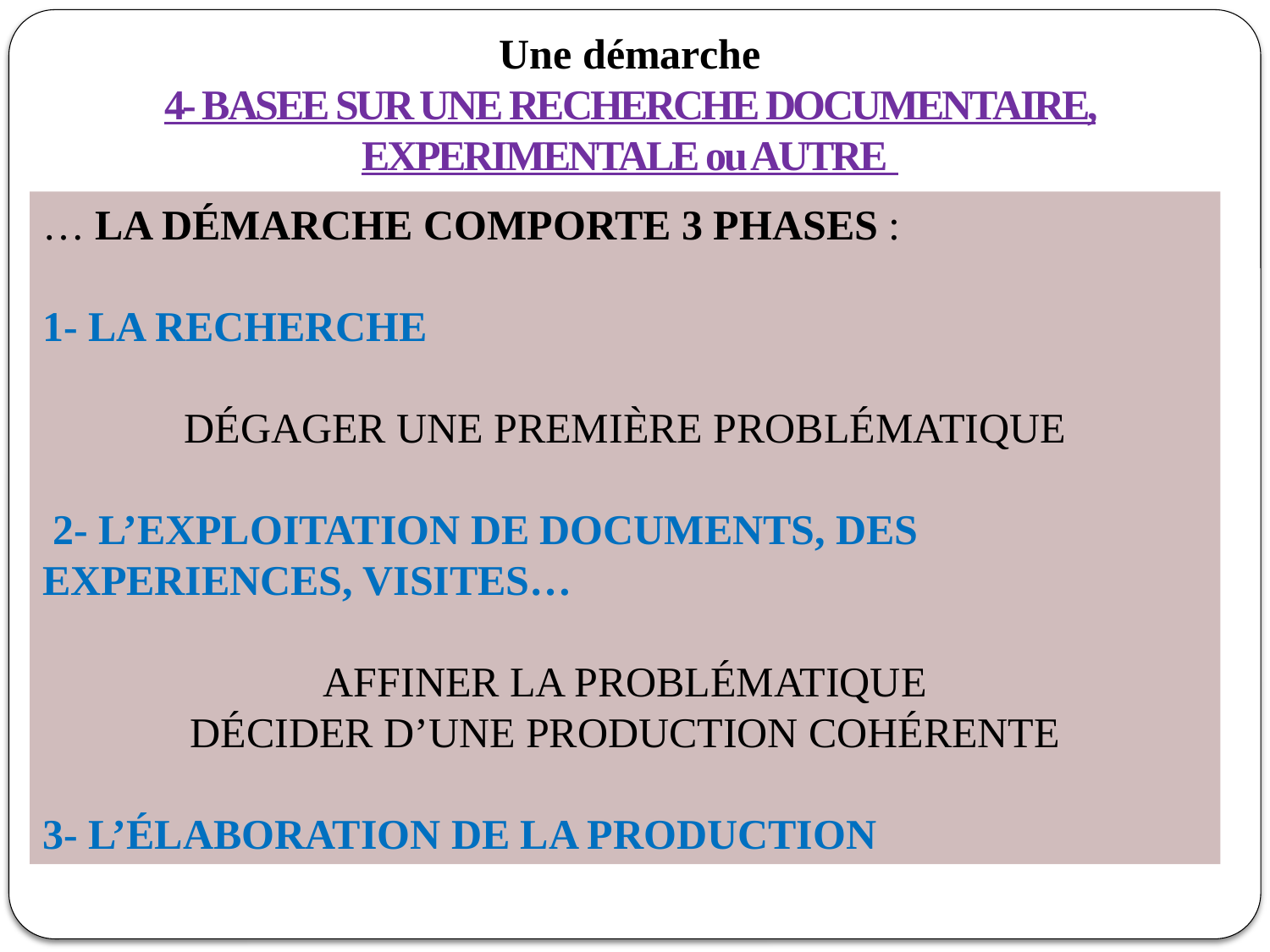

Une démarche
4- BASEE SUR UNE RECHERCHE DOCUMENTAIRE, EXPERIMENTALE ou AUTRE
… LA DÉMARCHE COMPORTE 3 PHASES :

1- LA RECHERCHE

DÉGAGER UNE PREMIÈRE PROBLÉMATIQUE

 2- L’EXPLOITATION DE DOCUMENTS, DES EXPERIENCES, VISITES…

AFFINER LA PROBLÉMATIQUE
DÉCIDER D’UNE PRODUCTION COHÉRENTE

3- L’ÉLABORATION DE LA PRODUCTION